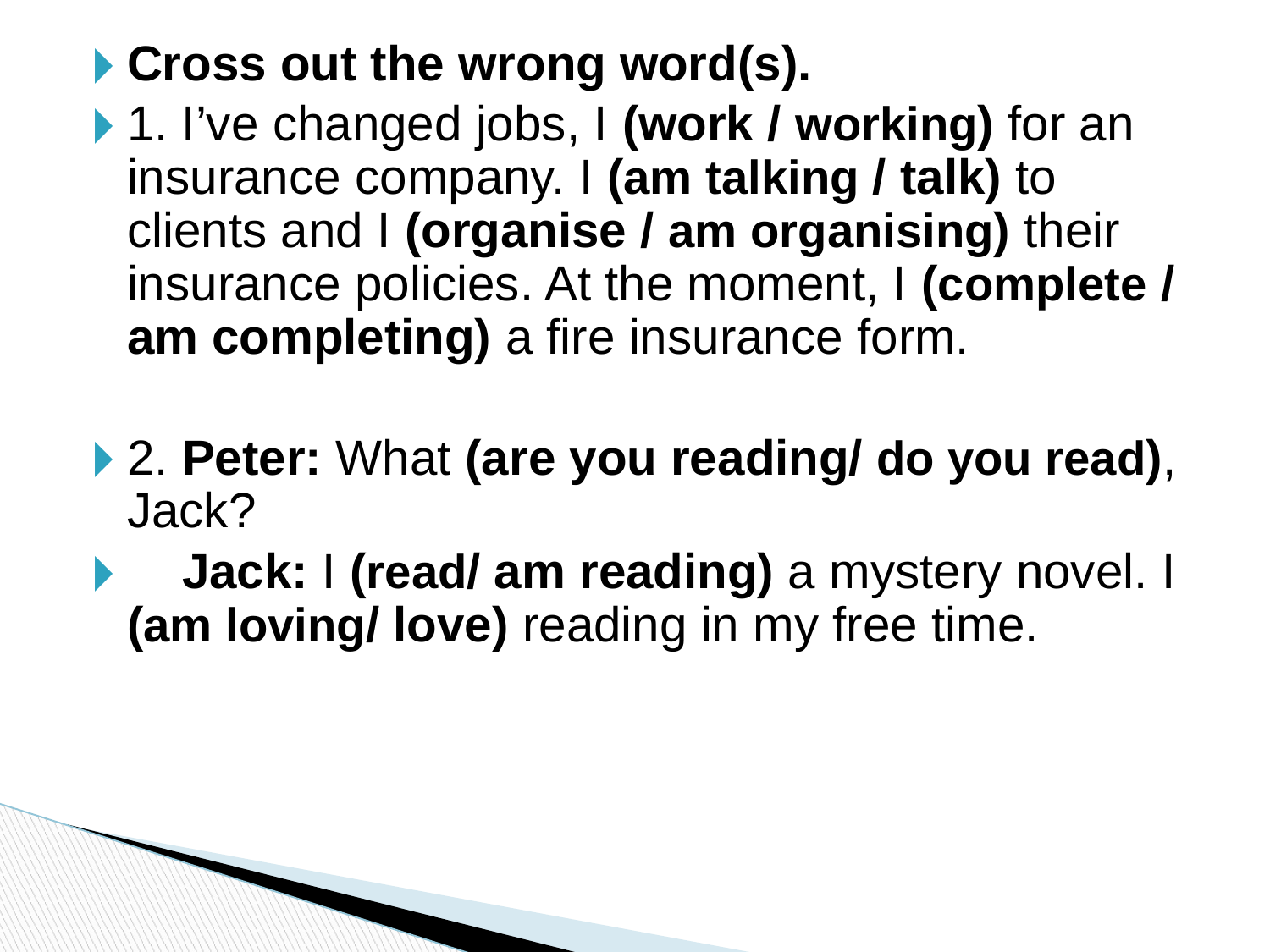

Cross out the wrong word(s).
1. I’ve changed jobs, I (work / working) for an insurance company. I (am talking / talk) to clients and I (organise / am organising) their insurance policies. At the moment, I (complete / am completing) a fire insurance form.

2. Peter: What (are you reading/ do you read), Jack?
    Jack: I (read/ am reading) a mystery novel. I (am loving/ love) reading in my free time.